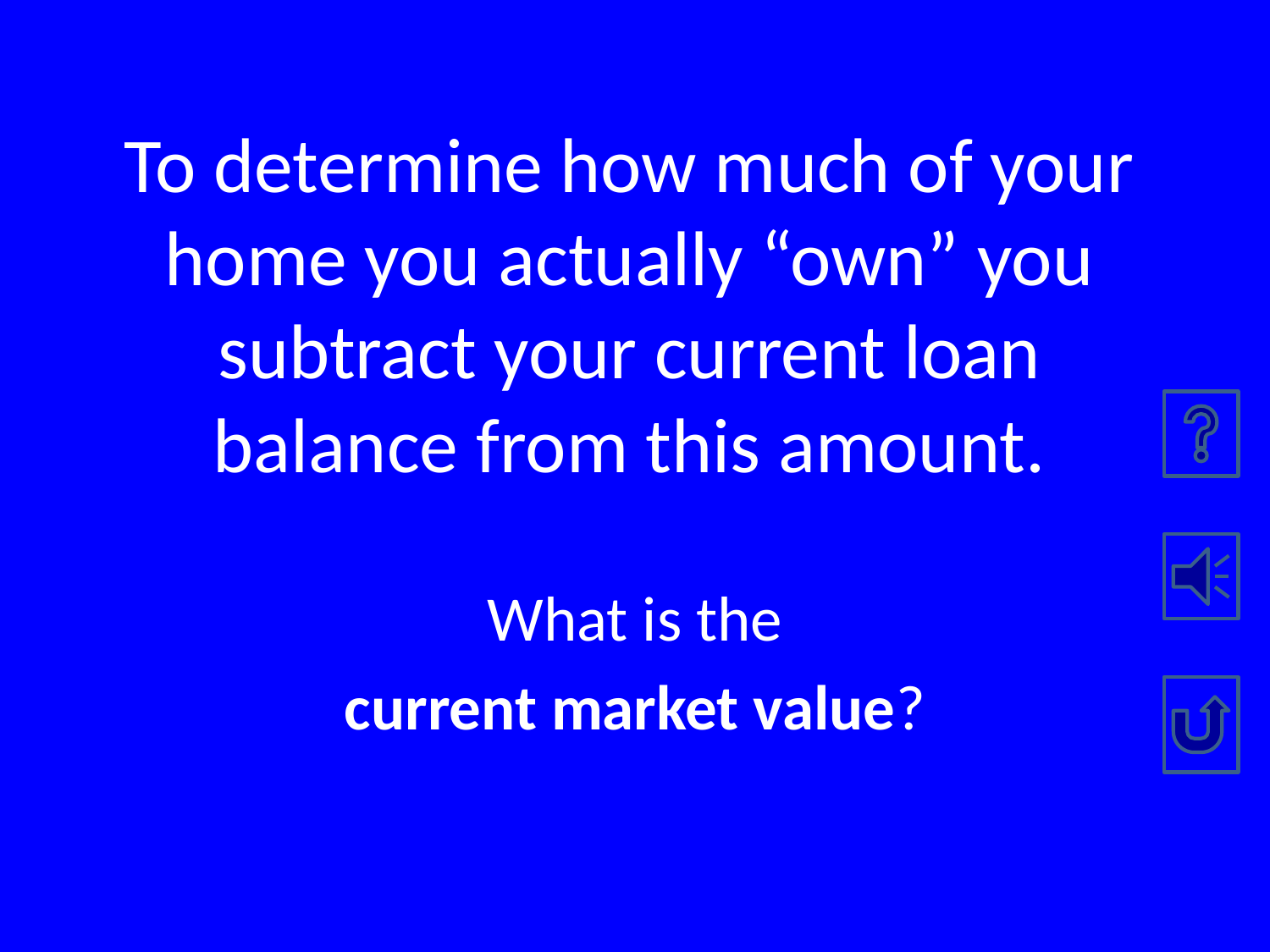

# To determine how much of your home you actually “own” you subtract your current loan balance from this amount.

What is the
current market value?